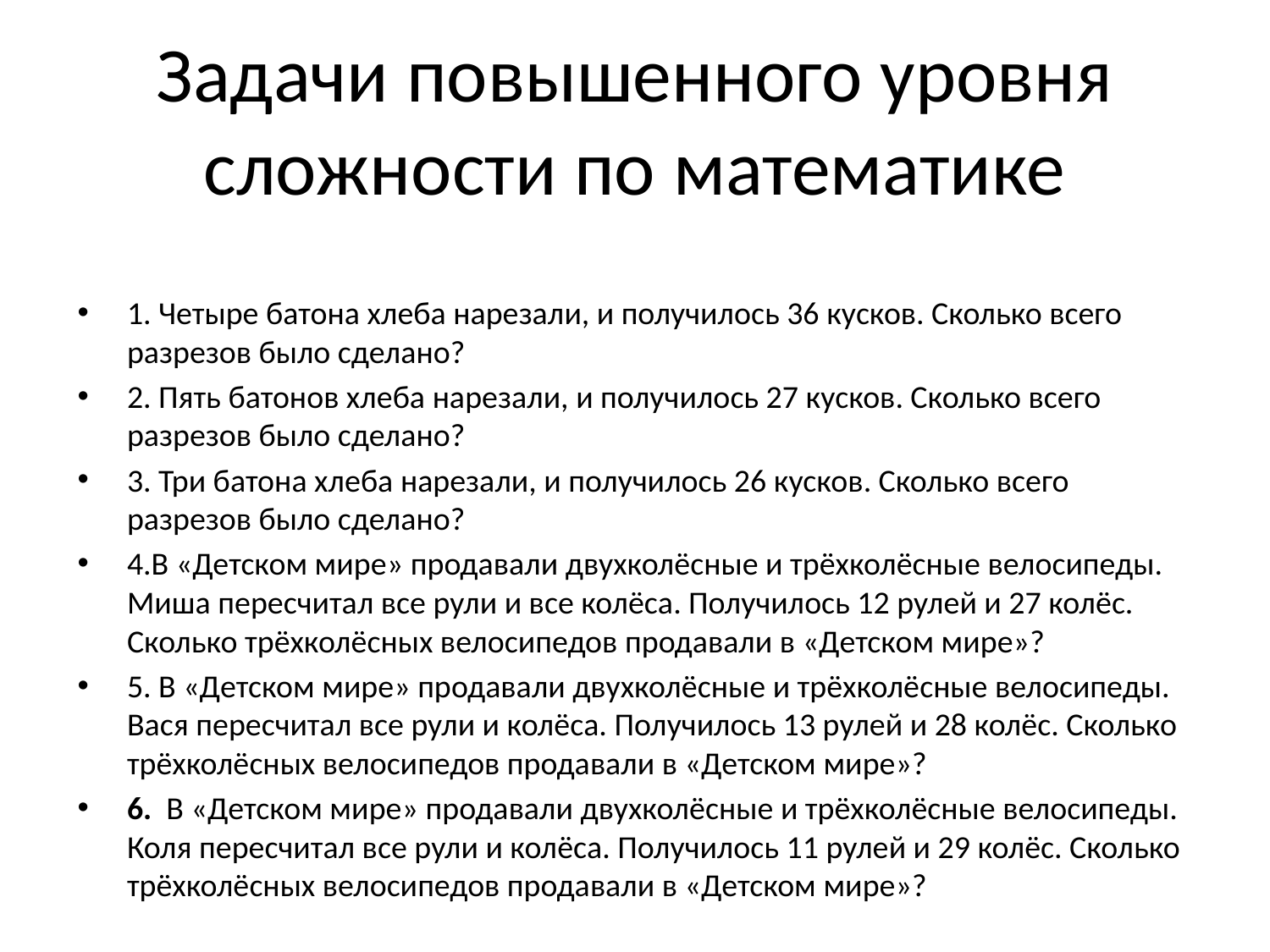

# Задачи повышенного уровня сложности по математике
1. Четыре батона хлеба нарезали, и получилось 36 кусков. Сколько всего разрезов было сделано?
2. Пять батонов хлеба нарезали, и получилось 27 кусков. Сколько всего разрезов было сделано?
3. Три батона хлеба нарезали, и получилось 26 кусков. Сколько всего разрезов было сделано?
4.В «Детском мире» продавали двухколёсные и трёхколёсные велосипеды. Миша пересчитал все рули и все колёса. Получилось 12 рулей и 27 колёс. Сколько трёхколёсных велосипедов продавали в «Детском мире»?
5. В «Детском мире» продавали двухколёсные и трёхколёсные велосипеды. Вася пересчитал все рули и колёса. Получилось 13 рулей и 28 колёс. Сколько трёхколёсных велосипедов продавали в «Детском мире»?
6.  В «Детском мире» продавали двухколёсные и трёхколёсные велосипеды. Коля пересчитал все рули и колёса. Получилось 11 рулей и 29 колёс. Сколько трёхколёсных велосипедов продавали в «Детском мире»?